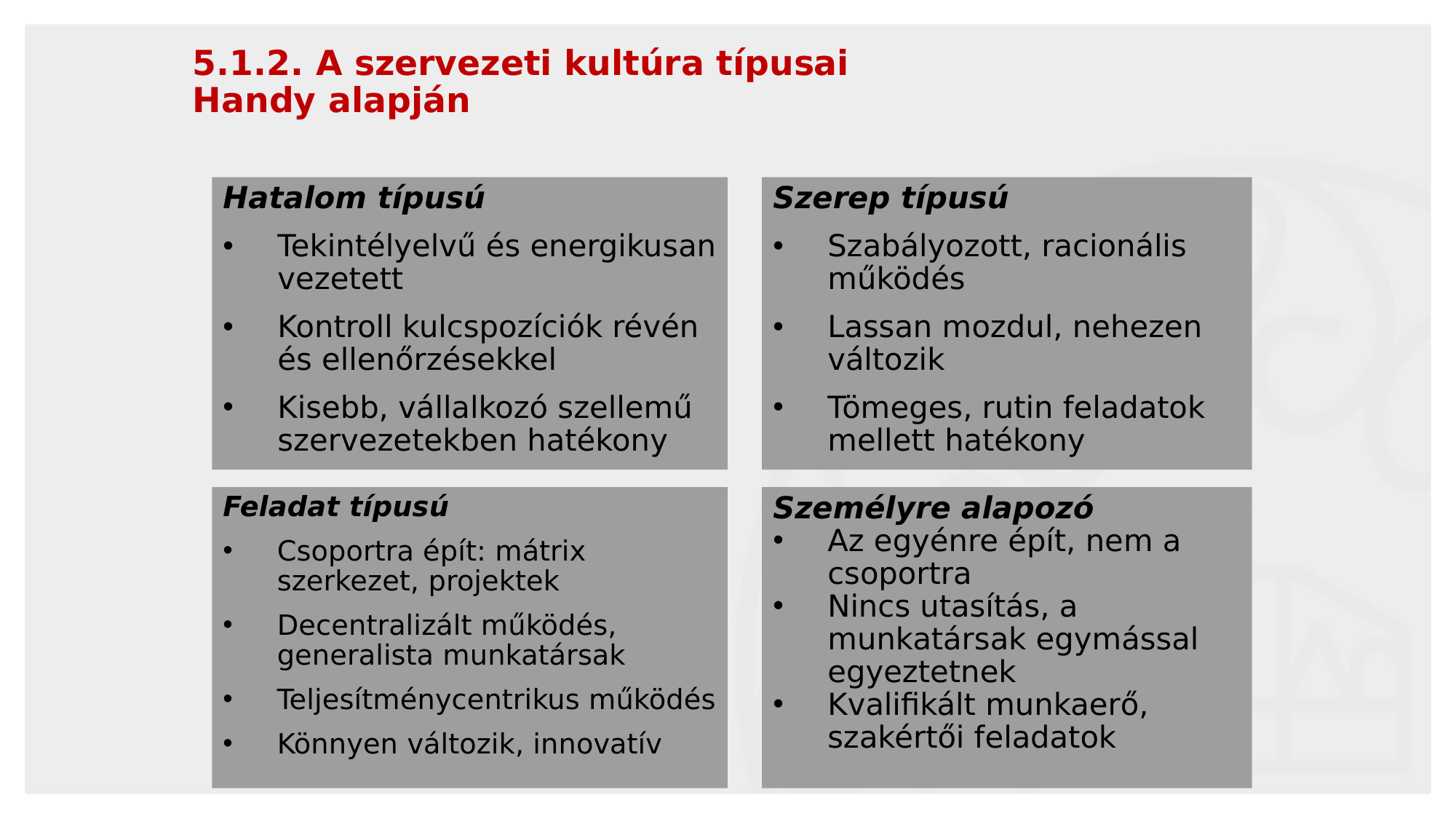

5.1.2. A szervezeti kultúra típusai
Handy alapján
Hatalom típusú
Tekintélyelvű és energikusan vezetett
Kontroll kulcspozíciók révén és ellenőrzésekkel
Kisebb, vállalkozó szellemű szervezetekben hatékony
Szerep típusú
Szabályozott, racionális működés
Lassan mozdul, nehezen változik
Tömeges, rutin feladatok mellett hatékony
Feladat típusú
Csoportra épít: mátrix szerkezet, projektek
Decentralizált működés, generalista munkatársak
Teljesítménycentrikus működés
Könnyen változik, innovatív
Személyre alapozó
Az egyénre épít, nem a csoportra
Nincs utasítás, a munkatársak egymással egyeztetnek
Kvalifikált munkaerő, szakértői feladatok